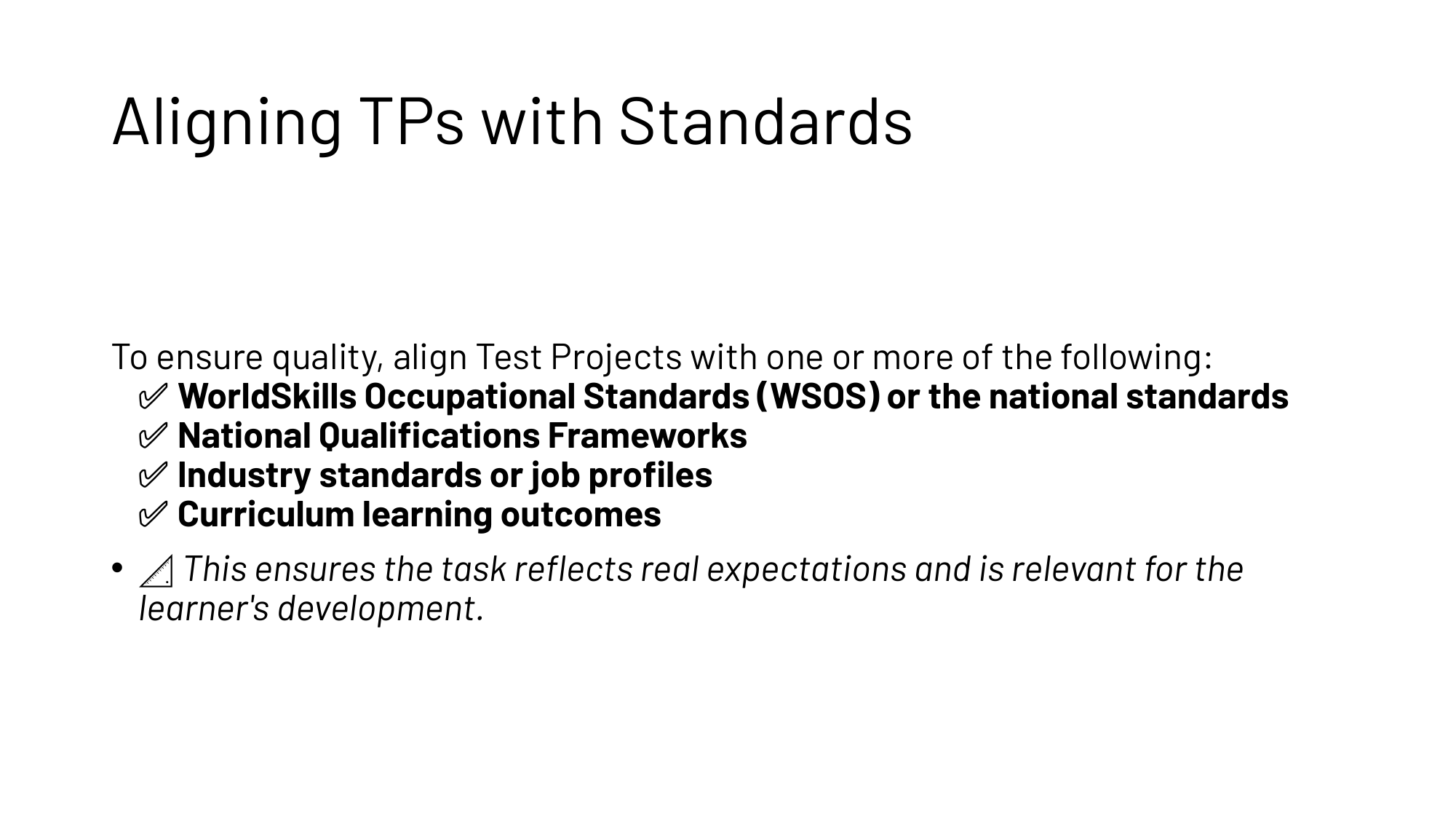

# Aligning TPs with Standards
To ensure quality, align Test Projects with one or more of the following:
✅ WorldSkills Occupational Standards (WSOS) or the national standards
✅ National Qualifications Frameworks
✅ Industry standards or job profiles
✅ Curriculum learning outcomes
📐 This ensures the task reflects real expectations and is relevant for the learner's development.